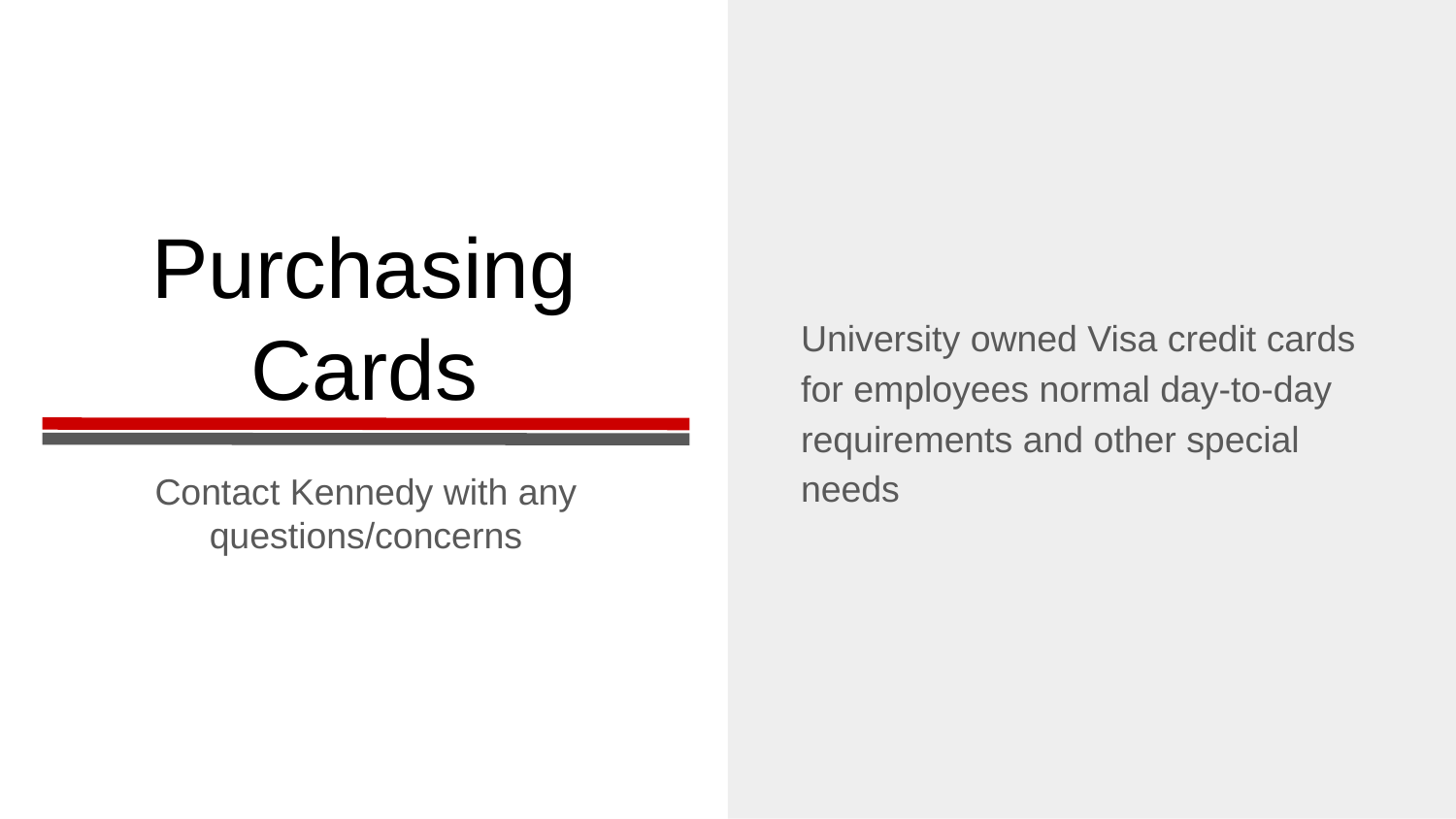

University owned Visa credit cards for employees normal day-to-day requirements and other special needs
# Purchasing Cards
Contact Kennedy with any questions/concerns